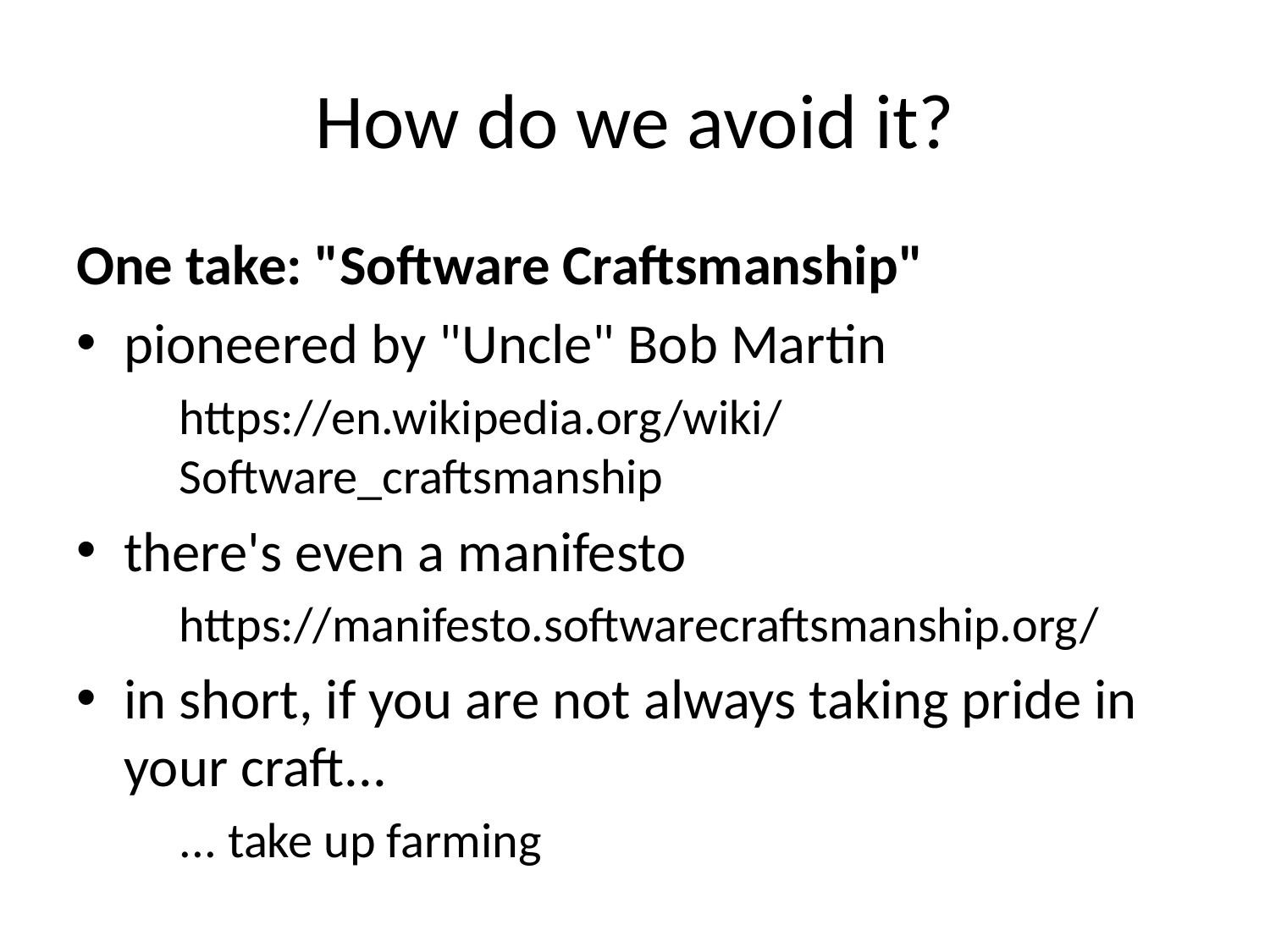

# How do we avoid it?
One take: "Software Craftsmanship"
pioneered by "Uncle" Bob Martin
https://en.wikipedia.org/wiki/Software_craftsmanship
there's even a manifesto
https://manifesto.softwarecraftsmanship.org/
in short, if you are not always taking pride in your craft...
... take up farming